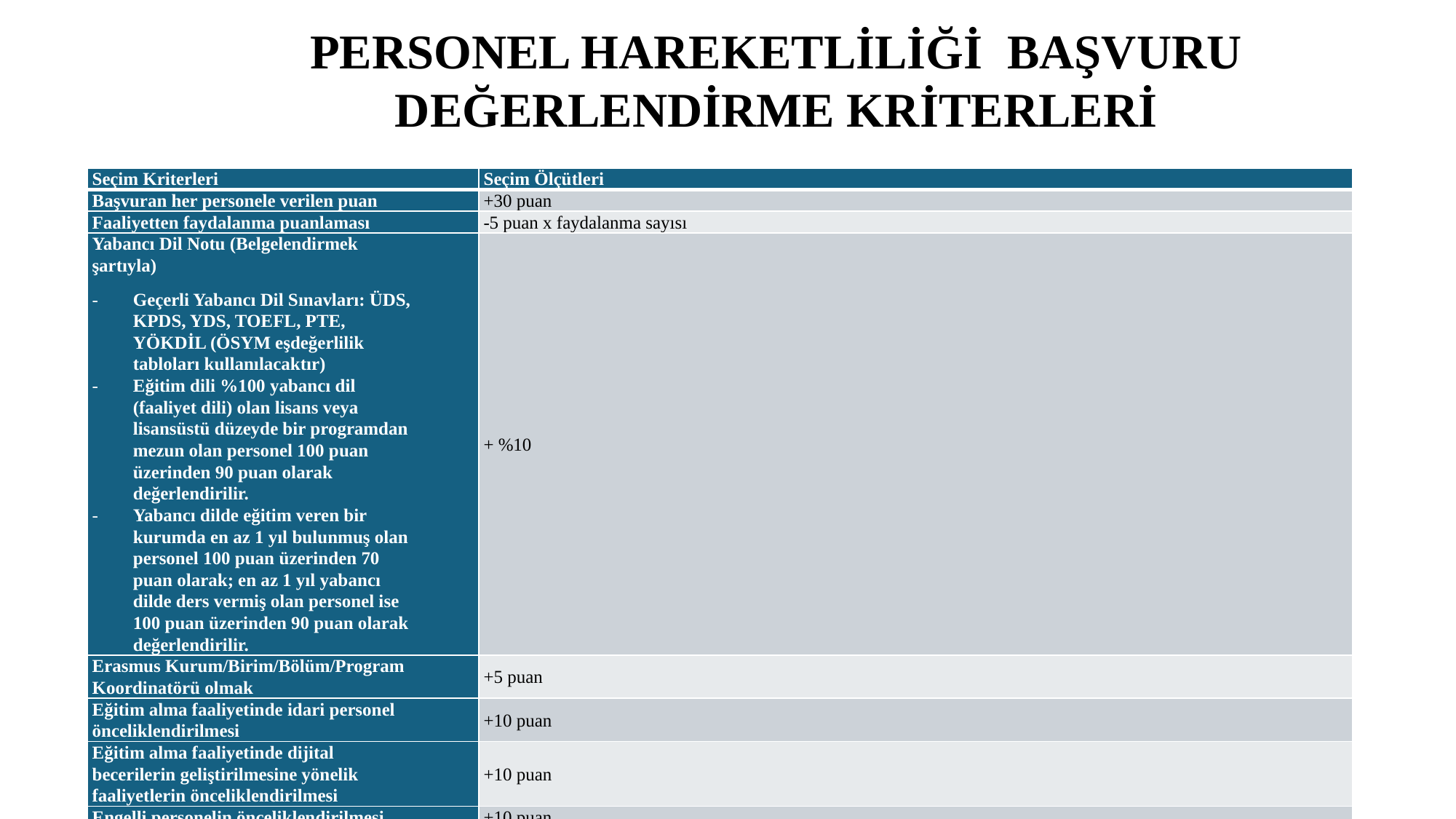

PERSONEL HAREKETLİLİĞİ  BAŞVURU DEĞERLENDİRME KRİTERLERİ

| Seçim Kriterleri | Seçim Ölçütleri |
| --- | --- |
| Başvuran her personele verilen puan | +30 puan |
| Faaliyetten faydalanma puanlaması | -5 puan x faydalanma sayısı |
| Yabancı Dil Notu (Belgelendirmek şartıyla) Geçerli Yabancı Dil Sınavları: ÜDS, KPDS, YDS, TOEFL, PTE, YÖKDİL (ÖSYM eşdeğerlilik tabloları kullanılacaktır) Eğitim dili %100 yabancı dil (faaliyet dili) olan lisans veya lisansüstü düzeyde bir programdan mezun olan personel 100 puan üzerinden 90 puan olarak değerlendirilir. Yabancı dilde eğitim veren bir kurumda en az 1 yıl bulunmuş olan personel 100 puan üzerinden 70 puan olarak; en az 1 yıl yabancı dilde ders vermiş olan personel ise 100 puan üzerinden 90 puan olarak değerlendirilir. | + %10 |
| Erasmus Kurum/Birim/Bölüm/Program Koordinatörü olmak | +5 puan |
| Eğitim alma faaliyetinde idari personel önceliklendirilmesi | +10 puan |
| Eğitim alma faaliyetinde dijital becerilerin geliştirilmesine yönelik faaliyetlerin önceliklendirilmesi | +10 puan |
| Engelli personelin önceliklendirilmesi | +10 puan |
| Gazi personel ile şehit ve gazi eş ve çocuğu personelin önceliklendirilmesi | +10 puan |
| Vatandaşı olunan ülkeye hareketlilik gerçekleştirme | -10 puan |
| Daha önce personel hareketliliğinde bulunulmamış bir Üniversite/Ülkede hareketlilik gerçekleştirme | +10 puan   1 kez: +7 puan 2 kez: +5 puan 3 kez: +3 puan 4 kez ve üzeri: +0 puan |
| İki başvuru çağrısı/ilanı arasında bölüm/Üniversite adına Erasmus+ kapsamında kurumlararası anlaşmanın tüm süreçlerini yürütmüş olan personelin önceliklendirilmesi | +2 puan (anlaşma başına) |
| Bir önceki başvuru çağrısında hibe almaya hak kazandığı halde, belirtilecek olan son tarihe kadar, mücbir sebepler dışında, hareketliliğini iptal etmemek | -20 puan |
| İlgili akademik yılda “Times Higher Education” veya “QS Word University Ranking”’de ilk 500’de yer alan üniversitelerin ziyaret edilmesi | +10 puan |